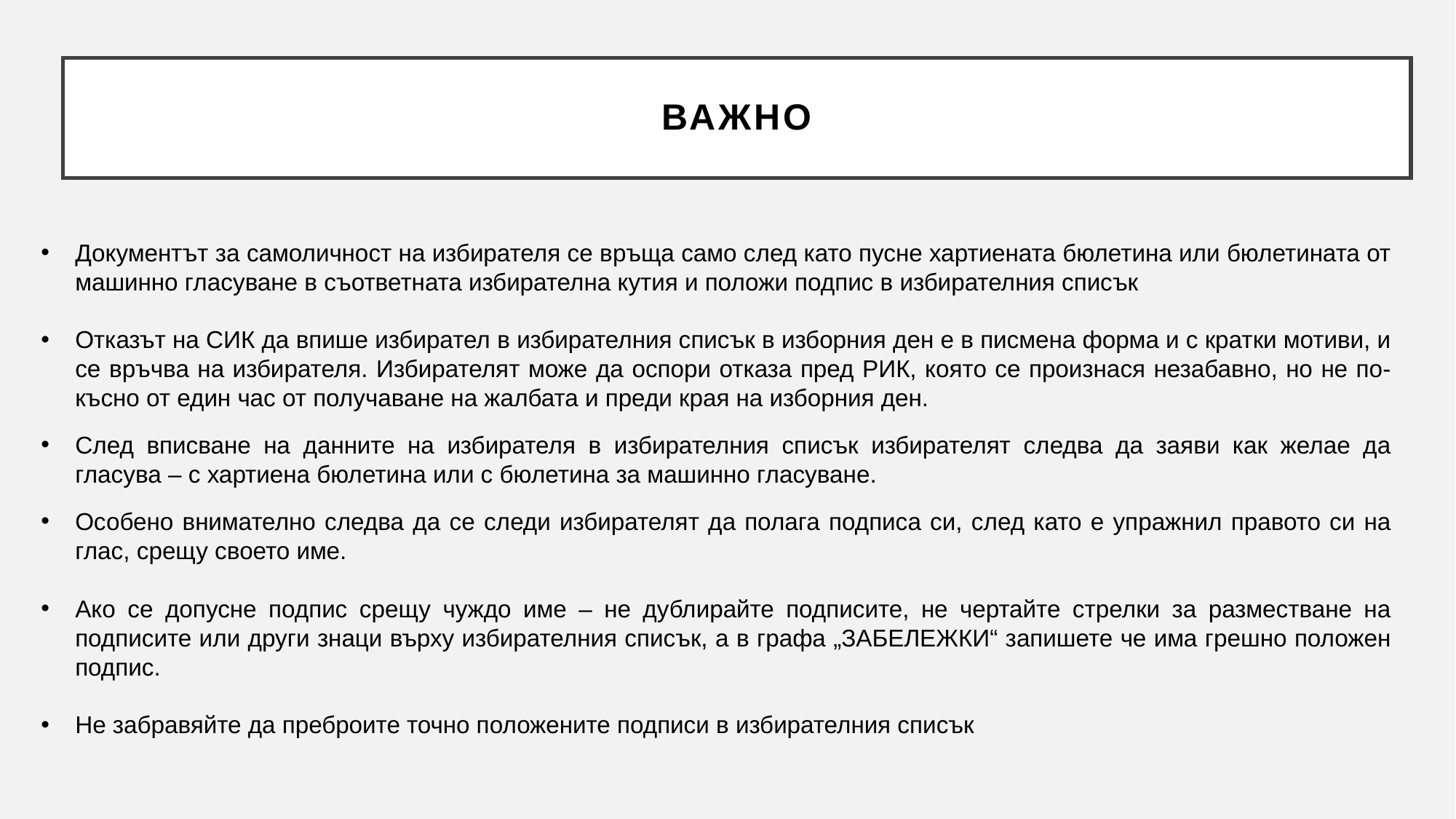

Документът за самоличност на избирателя се връща само след като пусне хартиената бюлетина или бюлетината от машинно гласуване в съответната избирателна кутия и положи подпис в избирателния списък

Отказът на СИК да впише избирател в избирателния списък в изборния ден е в писмена форма и с кратки мотиви, и се връчва на избирателя. Избирателят може да оспори отказа пред РИК, която се произнася незабавно, но не по-късно от един час от получаване на жалбата и преди края на изборния ден.
След вписване на данните на избирателя в избирателния списък избирателят следва да заяви как желае да гласува – с хартиена бюлетина или с бюлетина за машинно гласуване.
Особено внимателно следва да се следи избирателят да полага подписа си, след като е упражнил правото си на глас, срещу своето име.

Ако се допусне подпис срещу чуждо име – не дублирайте подписите, не чертайте стрелки за разместване на подписите или други знаци върху избирателния списък, а в графа „ЗАБЕЛЕЖКИ“ запишете че има грешно положен подпис.

Не забравяйте да преброите точно положените подписи в избирателния списък

# ВАЖНО